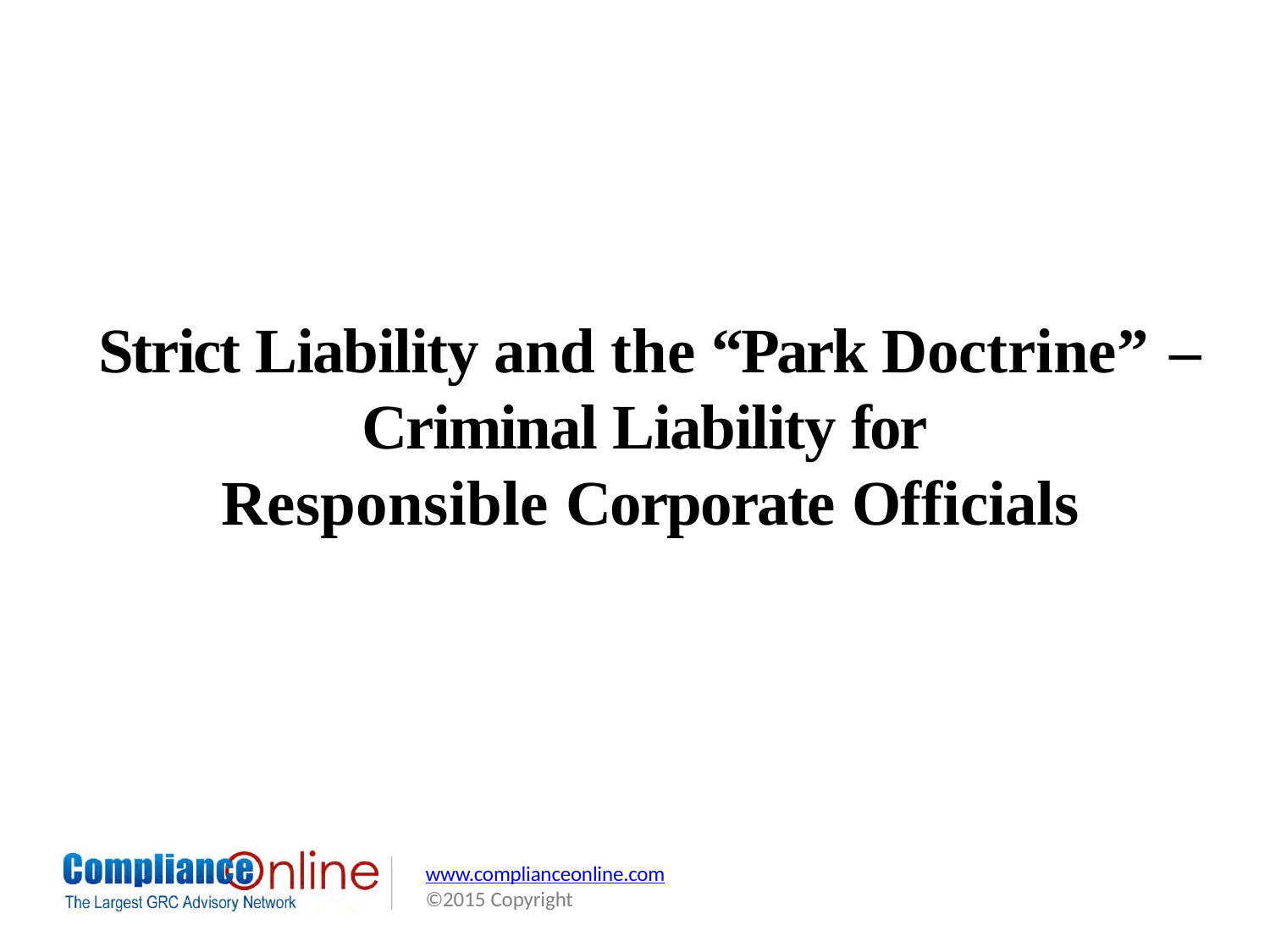

# Strict Liability and the “Park Doctrine” –
Criminal Liability for  Responsible Corporate Officials

www.complianceonline.com
©2015 Copyright